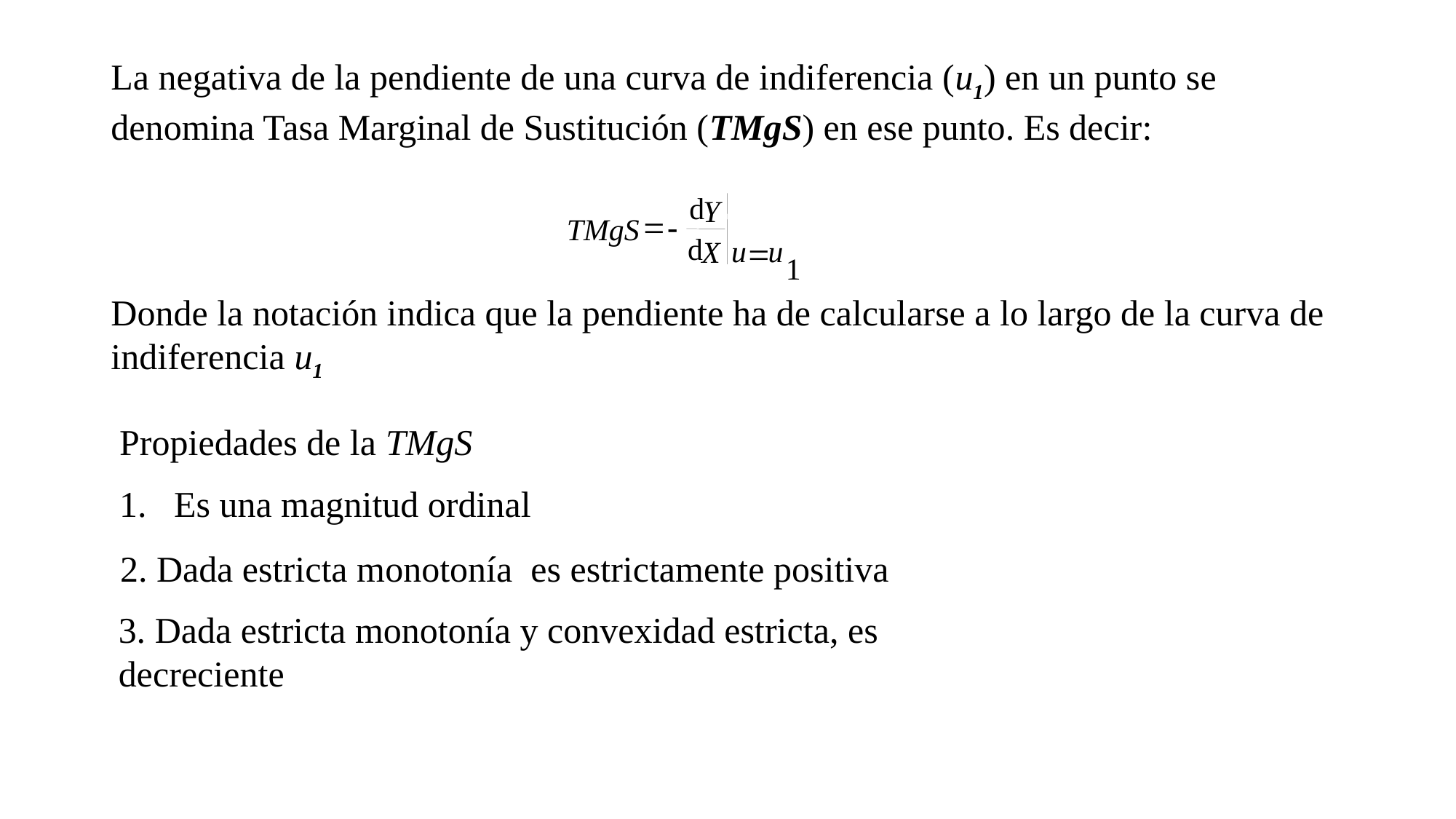

La negativa de la pendiente de una curva de indiferencia (u1) en un punto se denomina Tasa Marginal de Sustitución (TMgS) en ese punto. Es decir:

Donde la notación indica que la pendiente ha de calcularse a lo largo de la curva de indiferencia u1

d
Y

=
−
TMgS

d
u
u
X
=
1
Propiedades de la TMgS
Es una magnitud ordinal
2. Dada estricta monotonía  es estrictamente positiva
3. Dada estricta monotonía y convexidad estricta, es decreciente